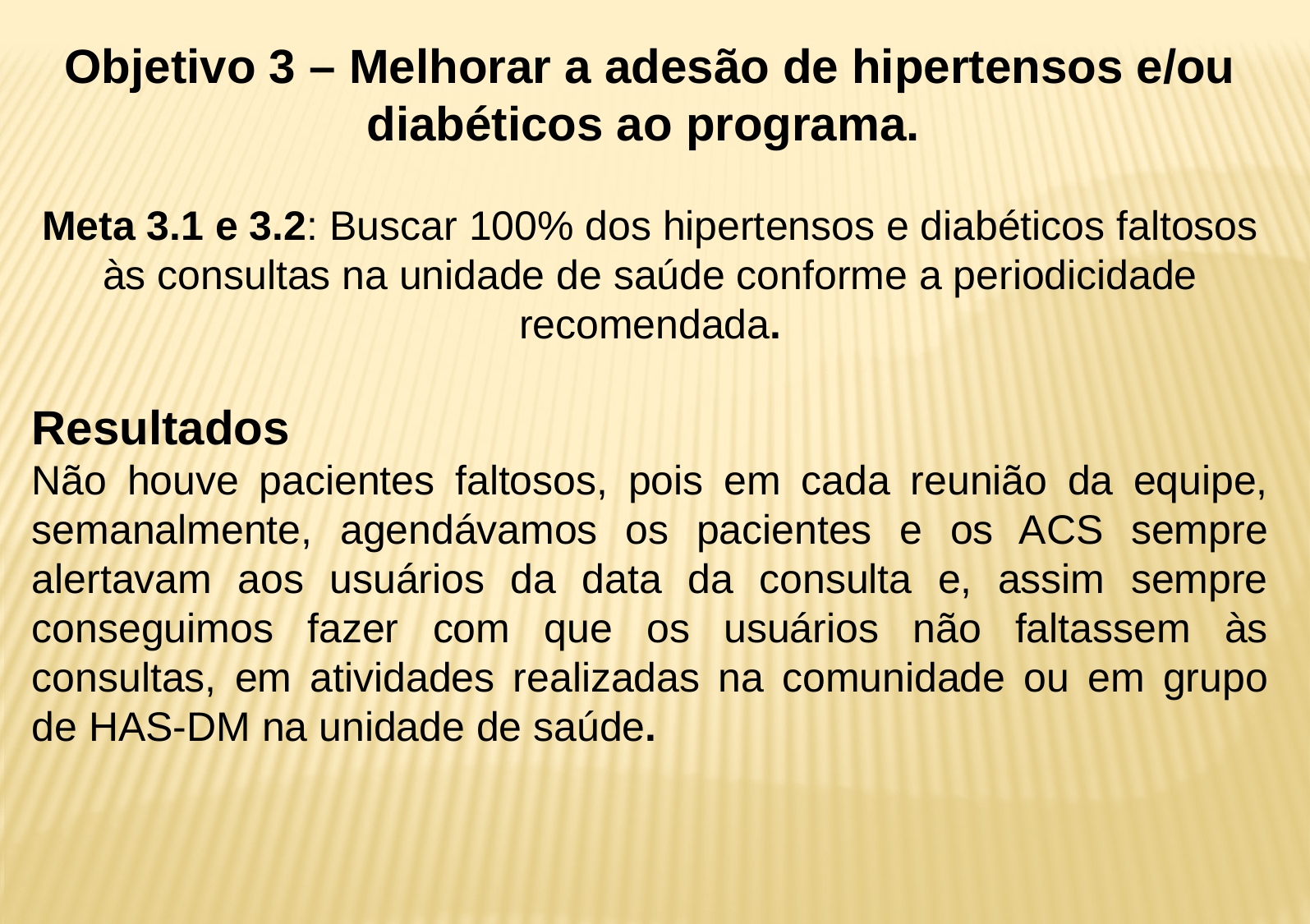

Objetivo 3 – Melhorar a adesão de hipertensos e/ou diabéticos ao programa.

Meta 3.1 e 3.2: Buscar 100% dos hipertensos e diabéticos faltosos às consultas na unidade de saúde conforme a periodicidade recomendada.

Resultados
Não houve pacientes faltosos, pois em cada reunião da equipe, semanalmente, agendávamos os pacientes e os ACS sempre alertavam aos usuários da data da consulta e, assim sempre conseguimos fazer com que os usuários não faltassem às consultas, em atividades realizadas na comunidade ou em grupo de HAS-DM na unidade de saúde.